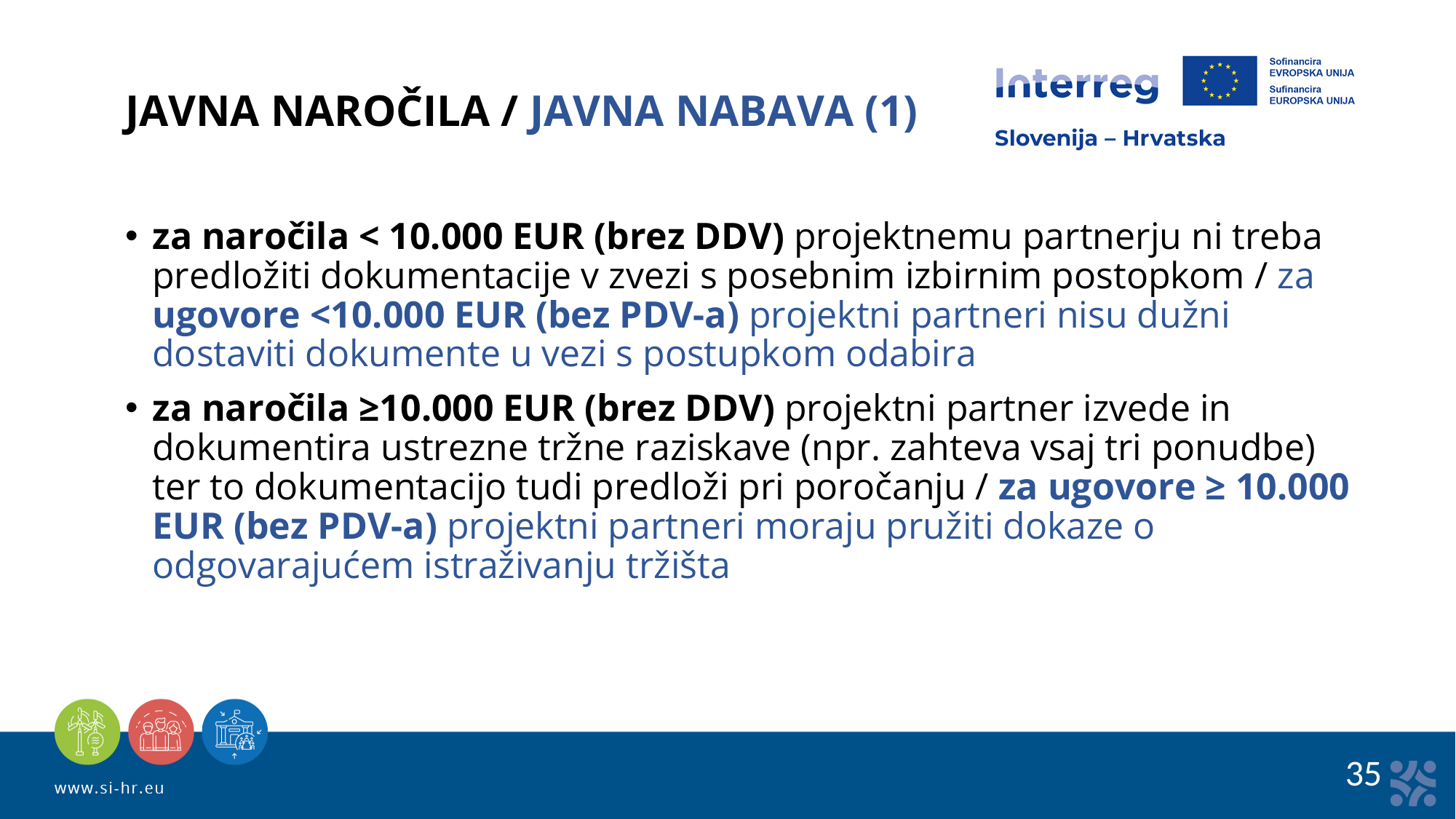

JAVNA NAROČILA / JAVNA NABAVA (1)

za naročila < 10.000 EUR (brez DDV) projektnemu partnerju ni treba predložiti dokumentacije v zvezi s posebnim izbirnim postopkom / za ugovore <10.000 EUR (bez PDV-a) projektni partneri nisu dužni dostaviti dokumente u vezi s postupkom odabira
za naročila ≥10.000 EUR (brez DDV) projektni partner izvede in dokumentira ustrezne tržne raziskave (npr. zahteva vsaj tri ponudbe) ter to dokumentacijo tudi predloži pri poročanju / za ugovore ≥ 10.000 EUR (bez PDV-a) projektni partneri moraju pružiti dokaze o odgovarajućem istraživanju tržišta